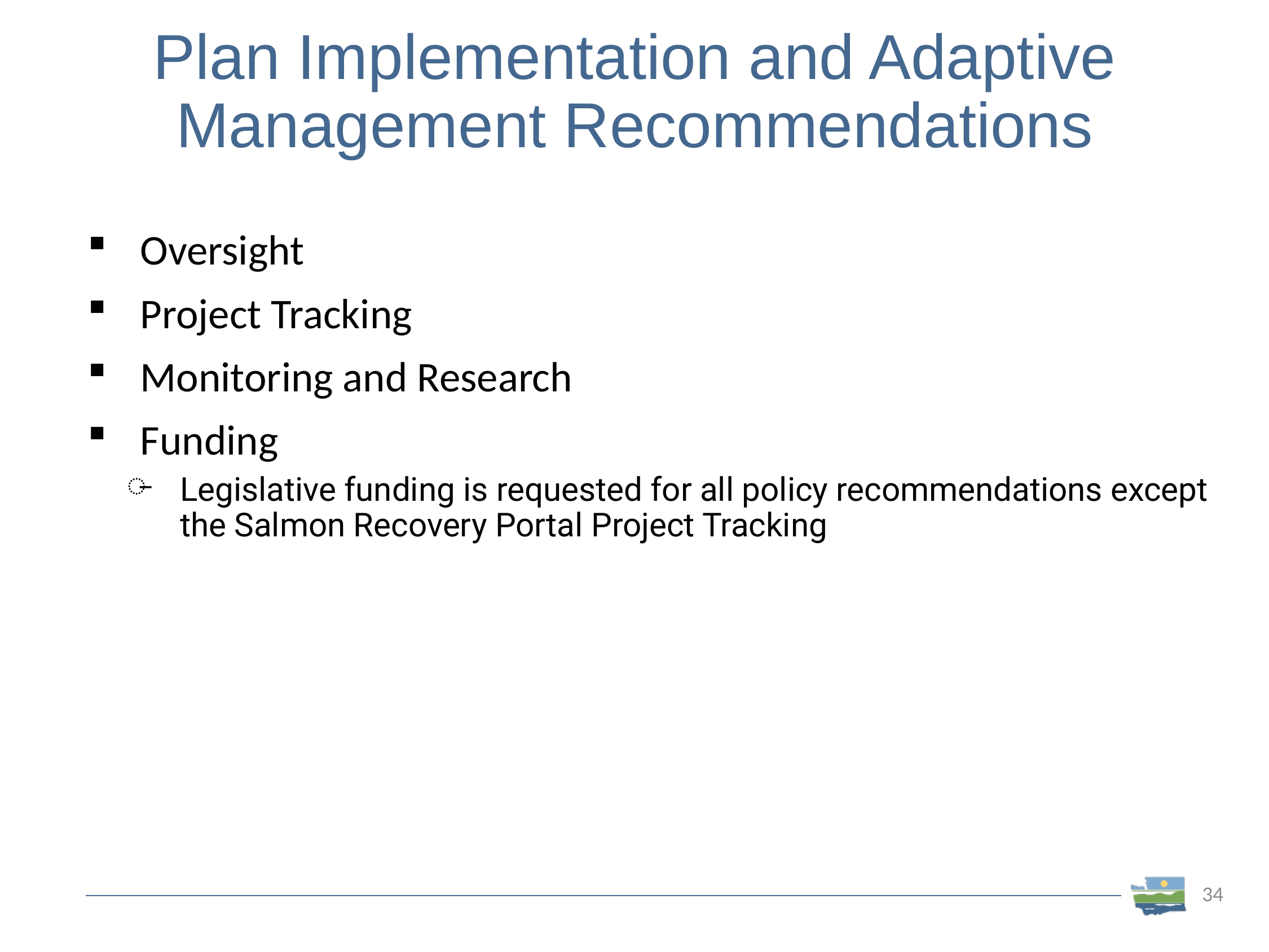

# Plan Implementation and Adaptive Management Recommendations
Oversight
Project Tracking
Monitoring and Research
Funding
Legislative funding is requested for all policy recommendations except the Salmon Recovery Portal Project Tracking
34